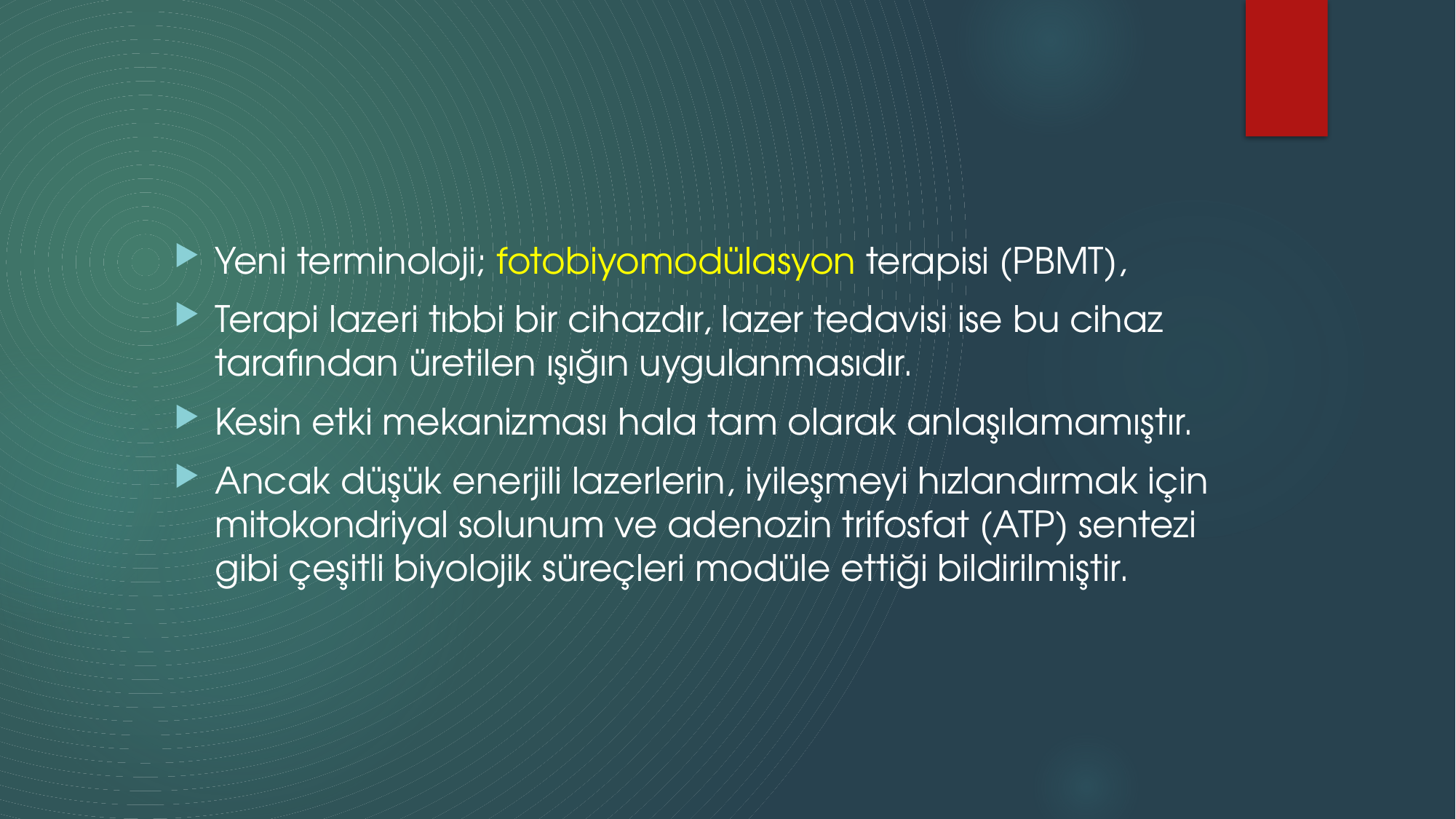

Yeni terminoloji; fotobiyomodülasyon terapisi (PBMT),
Terapi lazeri tıbbi bir cihazdır, lazer tedavisi ise bu cihaz tarafından üretilen ışığın uygulanmasıdır.
Kesin etki mekanizması hala tam olarak anlaşılamamıştır.
Ancak düşük enerjili lazerlerin, iyileşmeyi hızlandırmak için mitokondriyal solunum ve adenozin trifosfat (ATP) sentezi gibi çeşitli biyolojik süreçleri modüle ettiği bildirilmiştir.